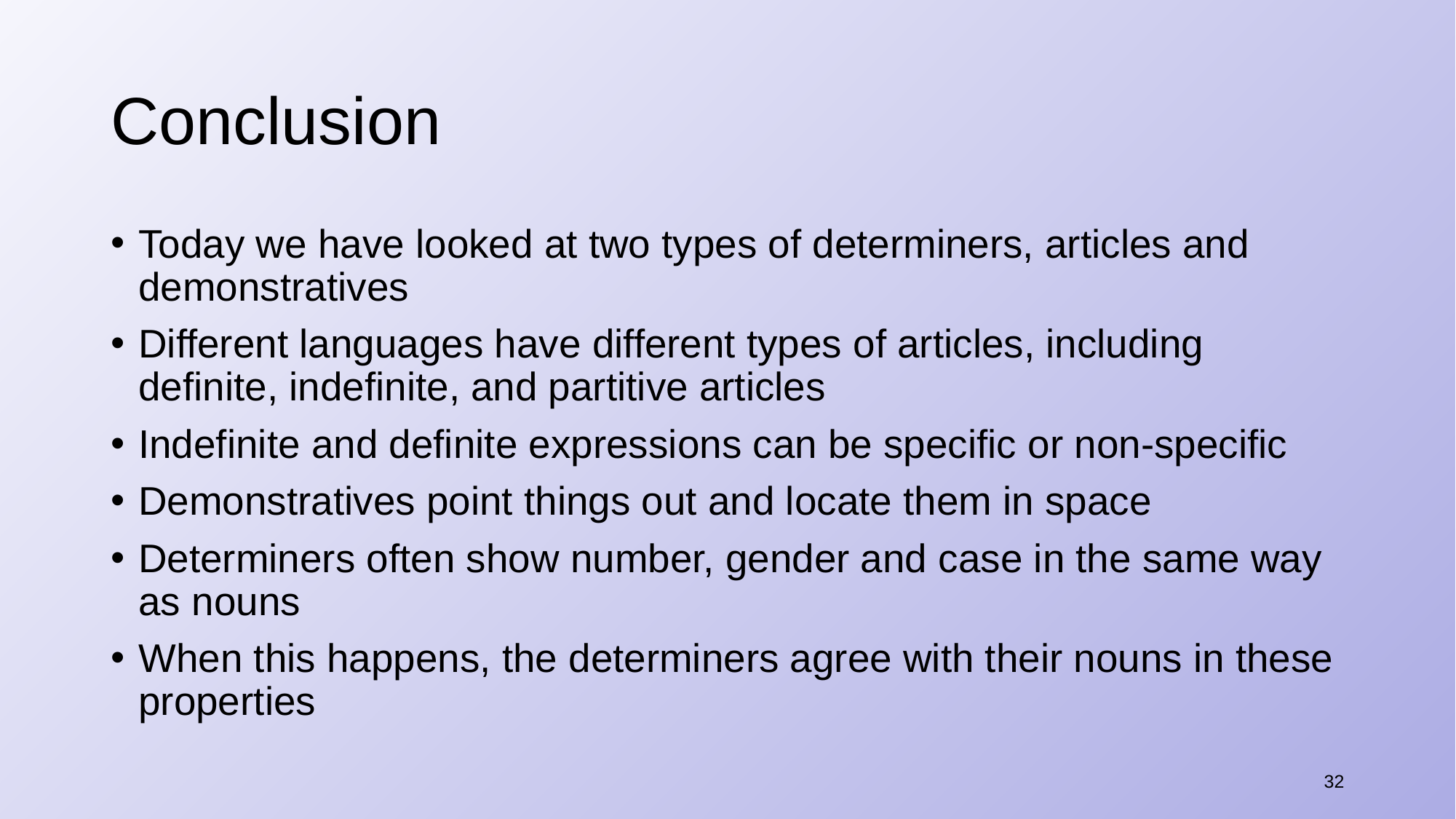

# Conclusion
Today we have looked at two types of determiners, articles and demonstratives
Different languages have different types of articles, including definite, indefinite, and partitive articles
Indefinite and definite expressions can be specific or non-specific
Demonstratives point things out and locate them in space
Determiners often show number, gender and case in the same way as nouns
When this happens, the determiners agree with their nouns in these properties
32